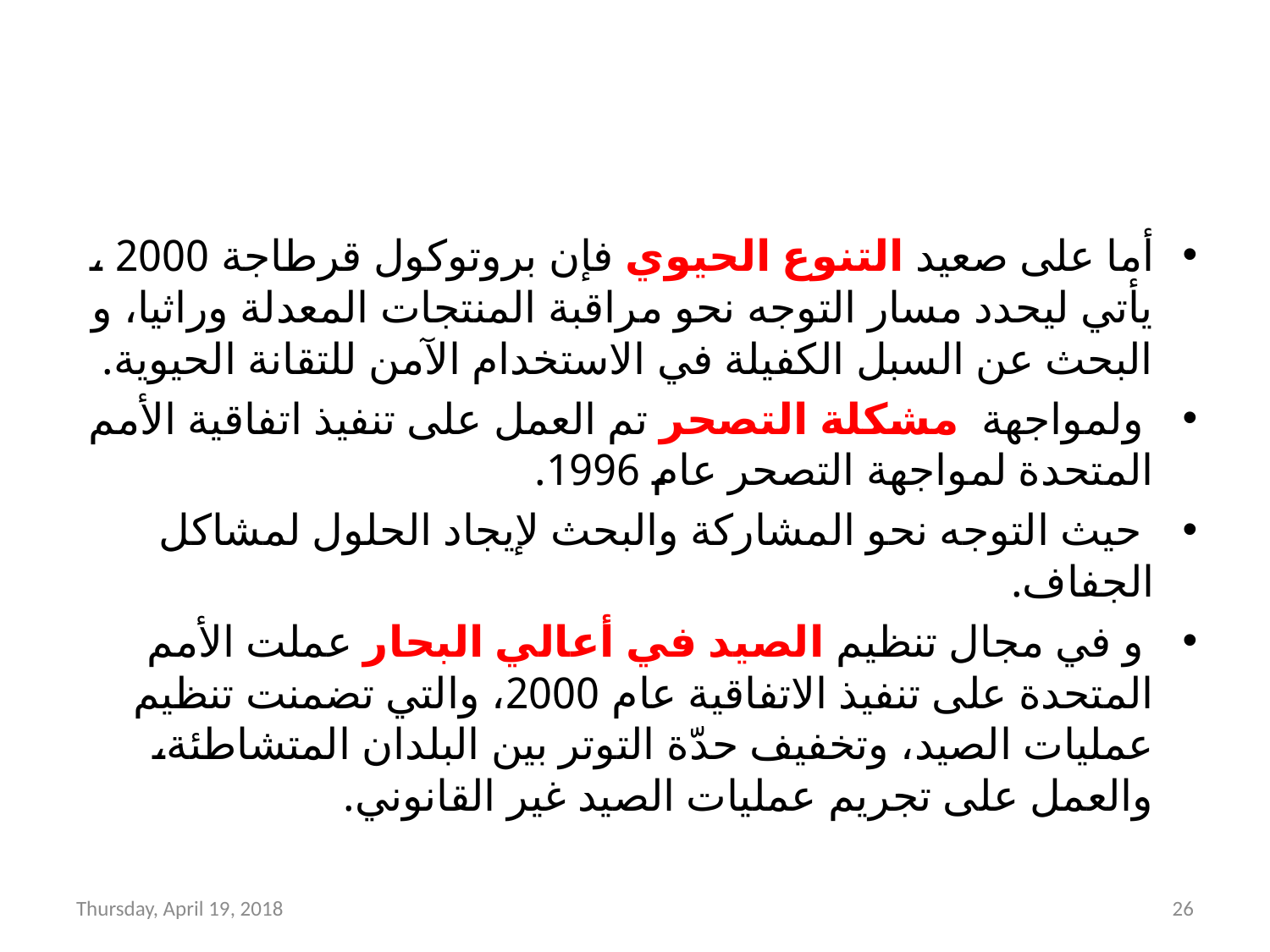

#
أما على صعيد التنوع الحيوي فإن بروتوكول قرطاجة 2000 ، يأتي ليحدد مسار التوجه نحو مراقبة المنتجات المعدلة وراثيا، و البحث عن السبل الكفيلة في الاستخدام الآمن للتقانة الحيوية.
 ولمواجهة  مشكلة التصحر تم العمل على تنفيذ اتفاقية الأمم المتحدة لمواجهة التصحر عام 1996.
 حيث التوجه نحو المشاركة والبحث لإيجاد الحلول لمشاكل الجفاف.
 و في مجال تنظيم الصيد في أعالي البحار عملت الأمم المتحدة على تنفيذ الاتفاقية عام 2000، والتي تضمنت تنظيم عمليات الصيد، وتخفيف حدّة التوتر بين البلدان المتشاطئة، والعمل على تجريم عمليات الصيد غير القانوني.
Thursday, April 19, 2018
26